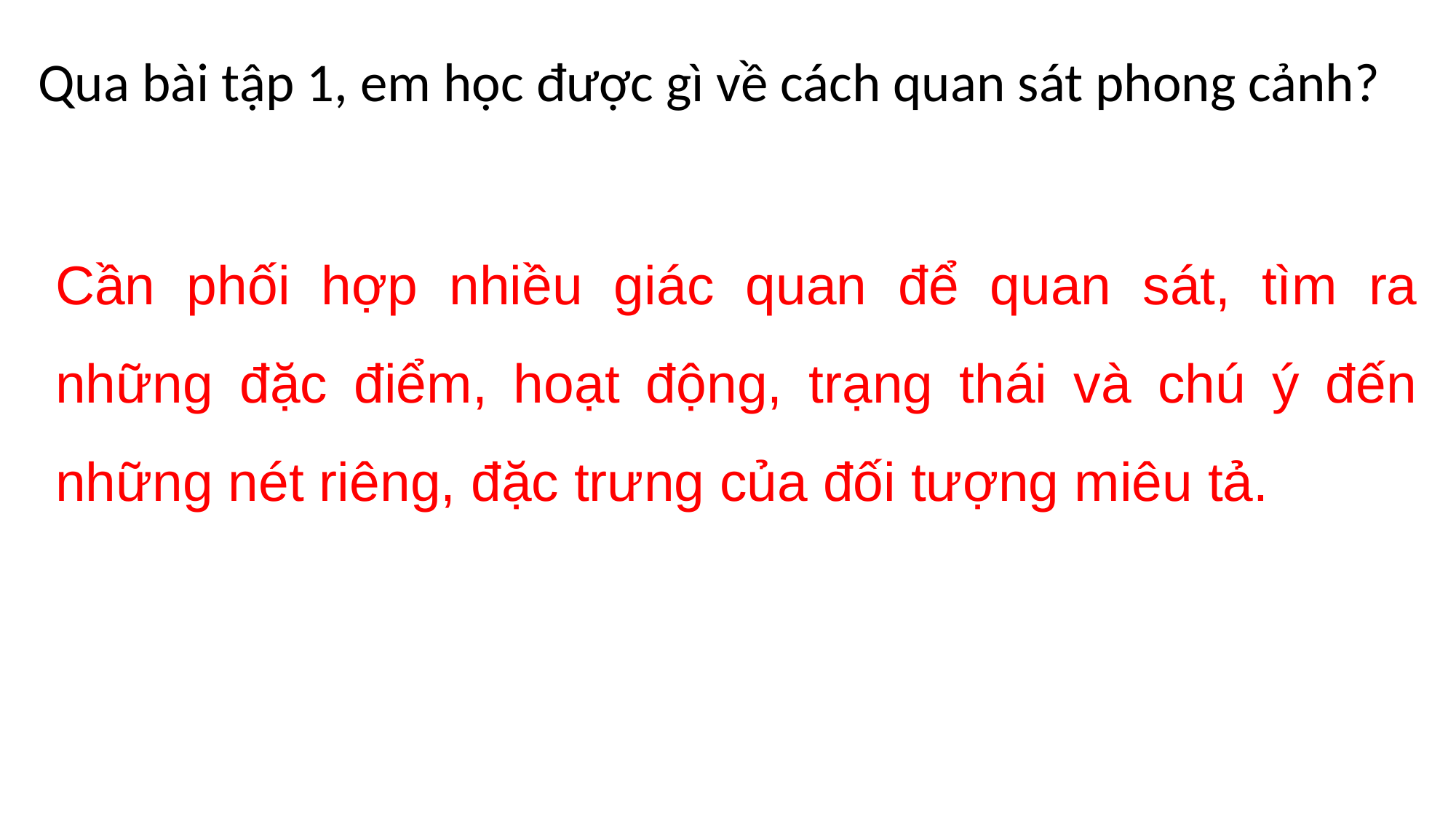

Qua bài tập 1, em học được gì về cách quan sát phong cảnh?
Cần phối hợp nhiều giác quan để quan sát, tìm ra những đặc điểm, hoạt động, trạng thái và chú ý đến những nét riêng, đặc trưng của đối tượng miêu tả.